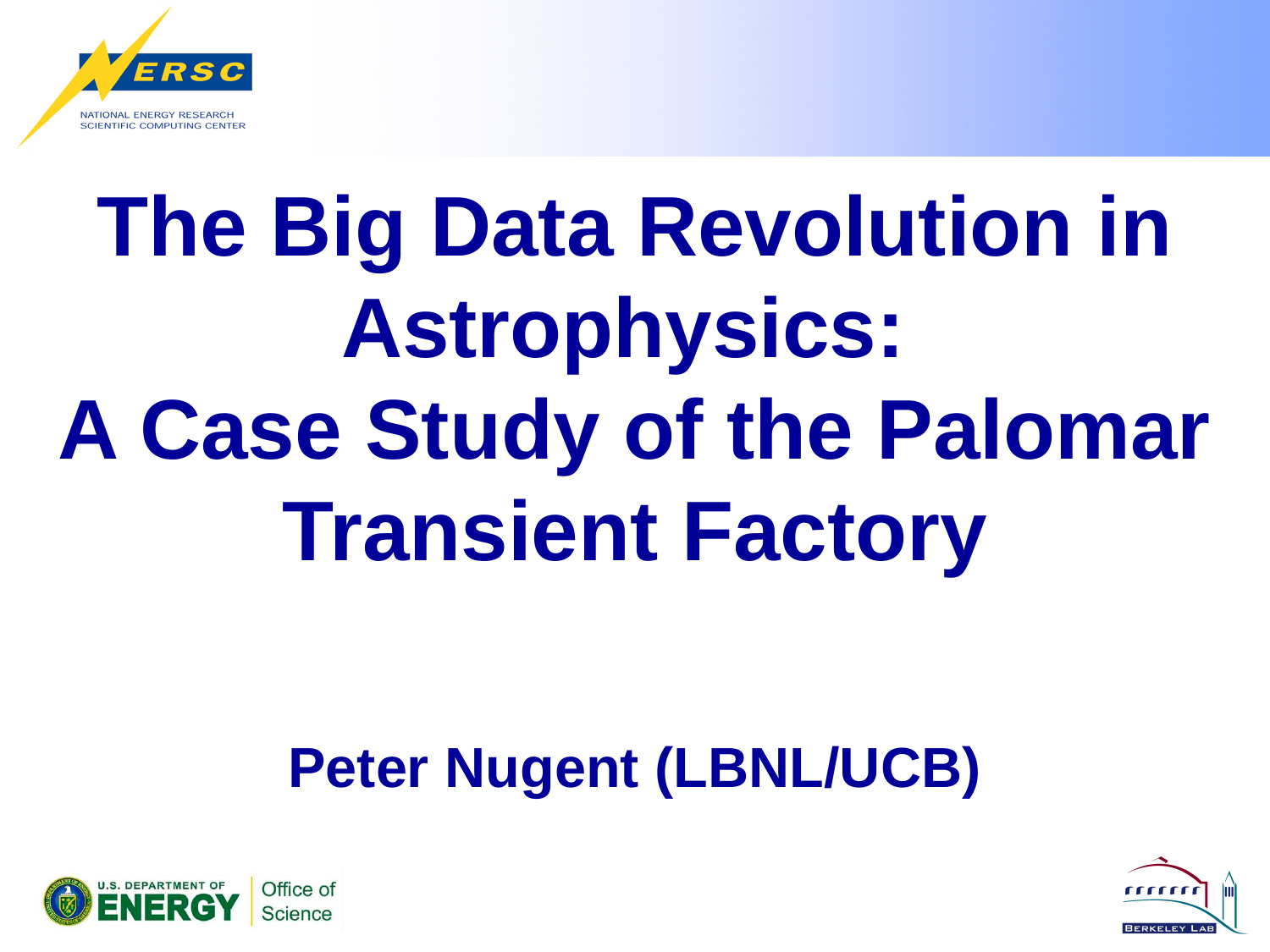

# The Big Data Revolution in Astrophysics: A Case Study of the Palomar Transient Factory

Peter Nugent (LBNL/UCB)